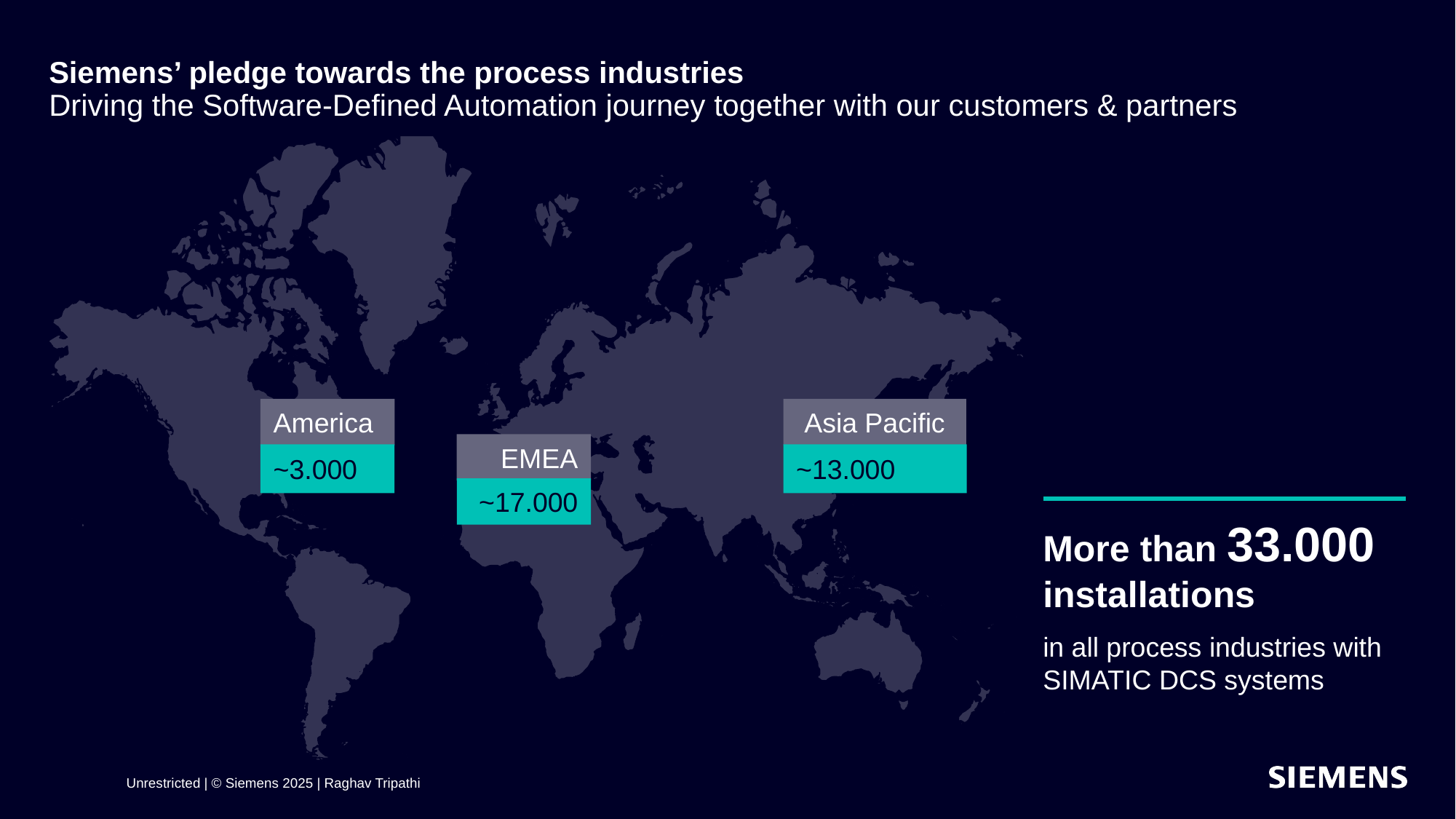

# Siemens’ pledge towards the process industries Driving the Software-Defined Automation journey together with our customers & partners

America
~3.000
Asia Pacific
~13.000
EMEA
~17.000
More than 33.000 installations
in all process industries with SIMATIC DCS systems
Unrestricted | © Siemens 2025 | Raghav Tripathi